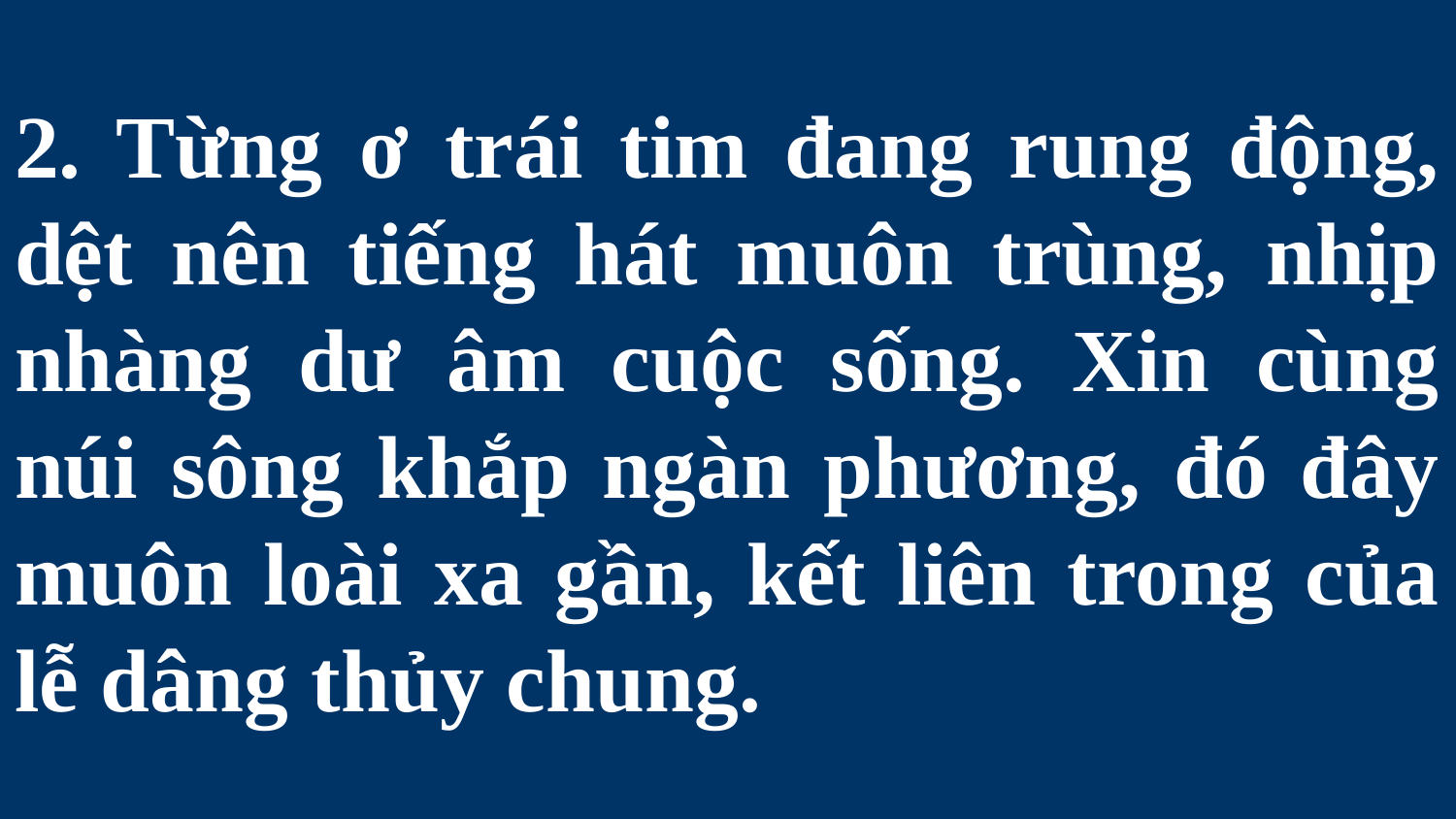

# 2. Từng ơ trái tim đang rung động, dệt nên tiếng hát muôn trùng, nhịp nhàng dư âm cuộc sống. Xin cùng núi sông khắp ngàn phương, đó đây muôn loài xa gần, kết liên trong của lễ dâng thủy chung.